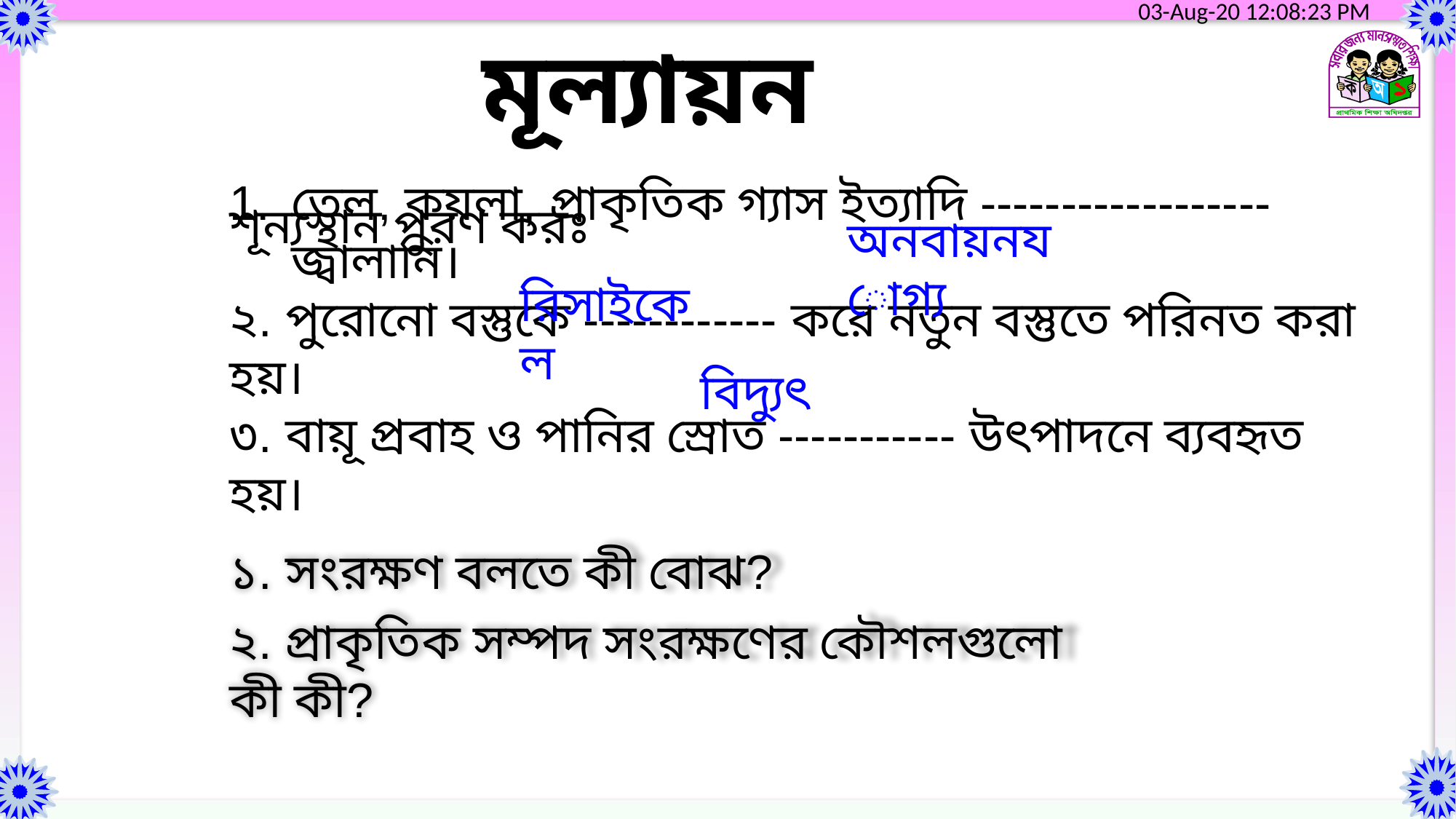

মূল্যায়ন
শূন্যস্থান পুরণ করঃ
অনবায়নযোগ্য
তেল, কয়লা, প্রাকৃতিক গ্যাস ইত্যাদি ------------------ জ্বালানি।
২. পুরোনো বস্তুকে ------------ করে নতুন বস্তুতে পরিনত করা হয়।
৩. বায়ূ প্রবাহ ও পানির স্রোত ----------- উৎপাদনে ব্যবহৃত হয়।
রিসাইকেল
বিদ্যুৎ
১. সংরক্ষণ বলতে কী বোঝ?
২. প্রাকৃতিক সম্পদ সংরক্ষণের কৌশলগুলো কী কী?